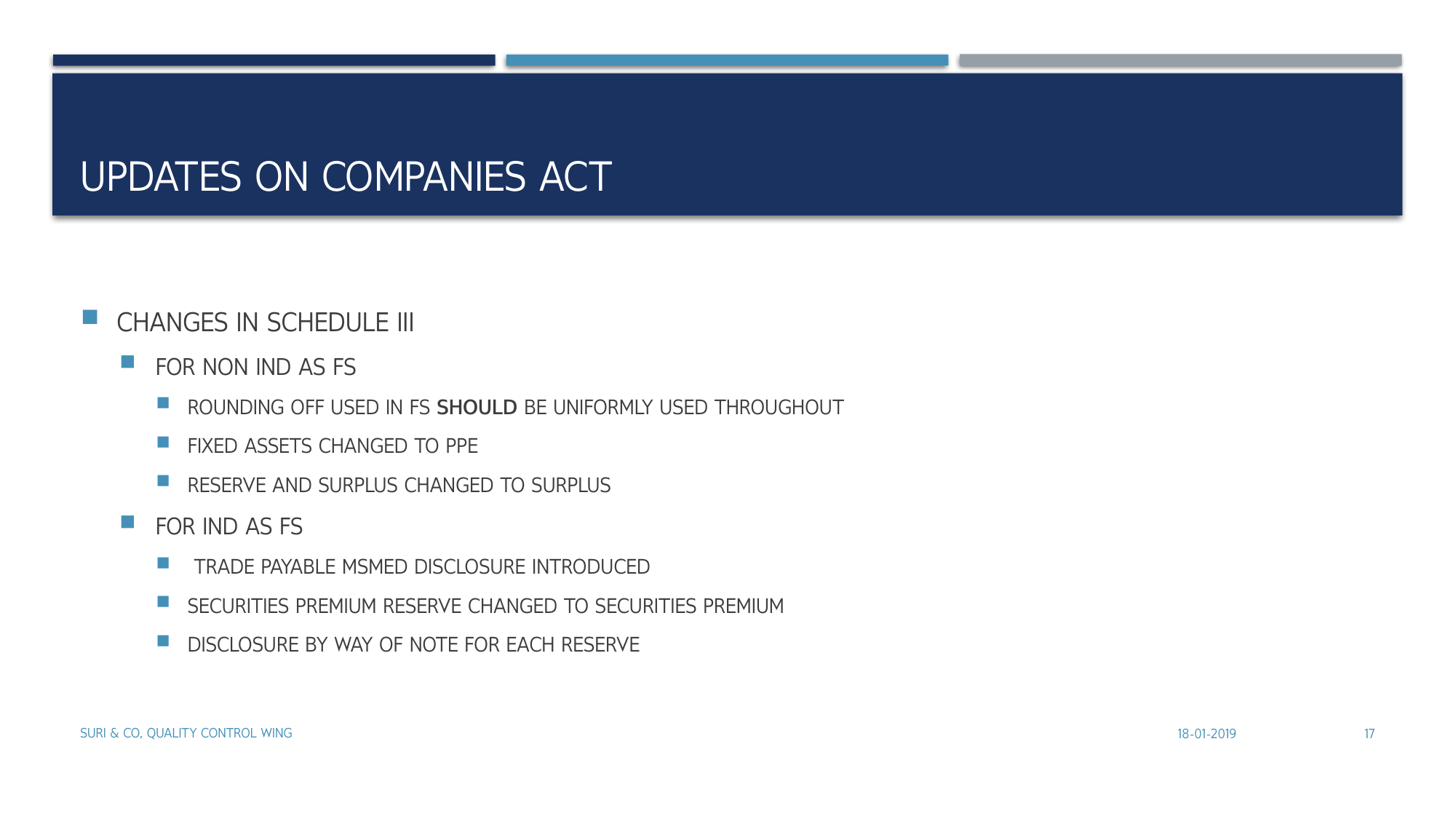

# UPDATES on companies act
CHANGES IN SCHEDULE III
FOR NON IND AS FS
ROUNDING OFF USED IN FS SHOULD BE UNIFORMLY USED THROUGHOUT
FIXED ASSETS CHANGED TO PPE
RESERVE AND SURPLUS CHANGED TO SURPLUS
FOR IND AS FS
 TRADE PAYABLE MSMED DISCLOSURE INTRODUCED
SECURITIES PREMIUM RESERVE CHANGED TO SECURITIES PREMIUM
DISCLOSURE BY WAY OF NOTE FOR EACH RESERVE
Suri & Co, Quality Control Wing
18-01-2019
17